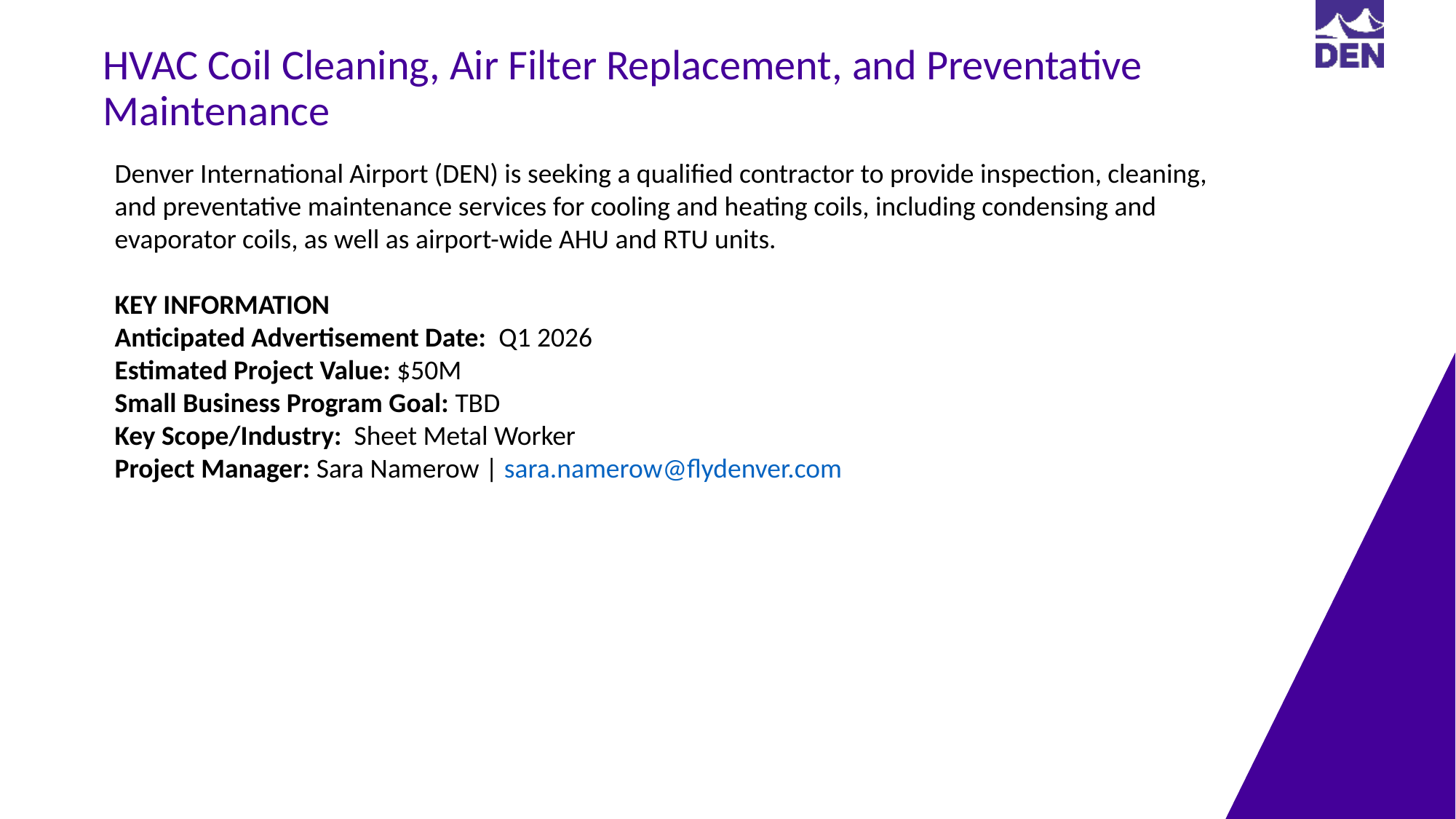

HVAC Coil Cleaning, Air Filter Replacement, and Preventative Maintenance
Denver International Airport (DEN) is seeking a qualified contractor to provide inspection, cleaning, and preventative maintenance services for cooling and heating coils, including condensing and evaporator coils, as well as airport-wide AHU and RTU units.

KEY INFORMATION ​
Anticipated Advertisement Date:  Q1 2026
Estimated Project Value: $50M
Small Business Program Goal: TBD
Key Scope/Industry:​  Sheet Metal Worker
Project Manager​: Sara Namerow | sara.namerow@flydenver.com